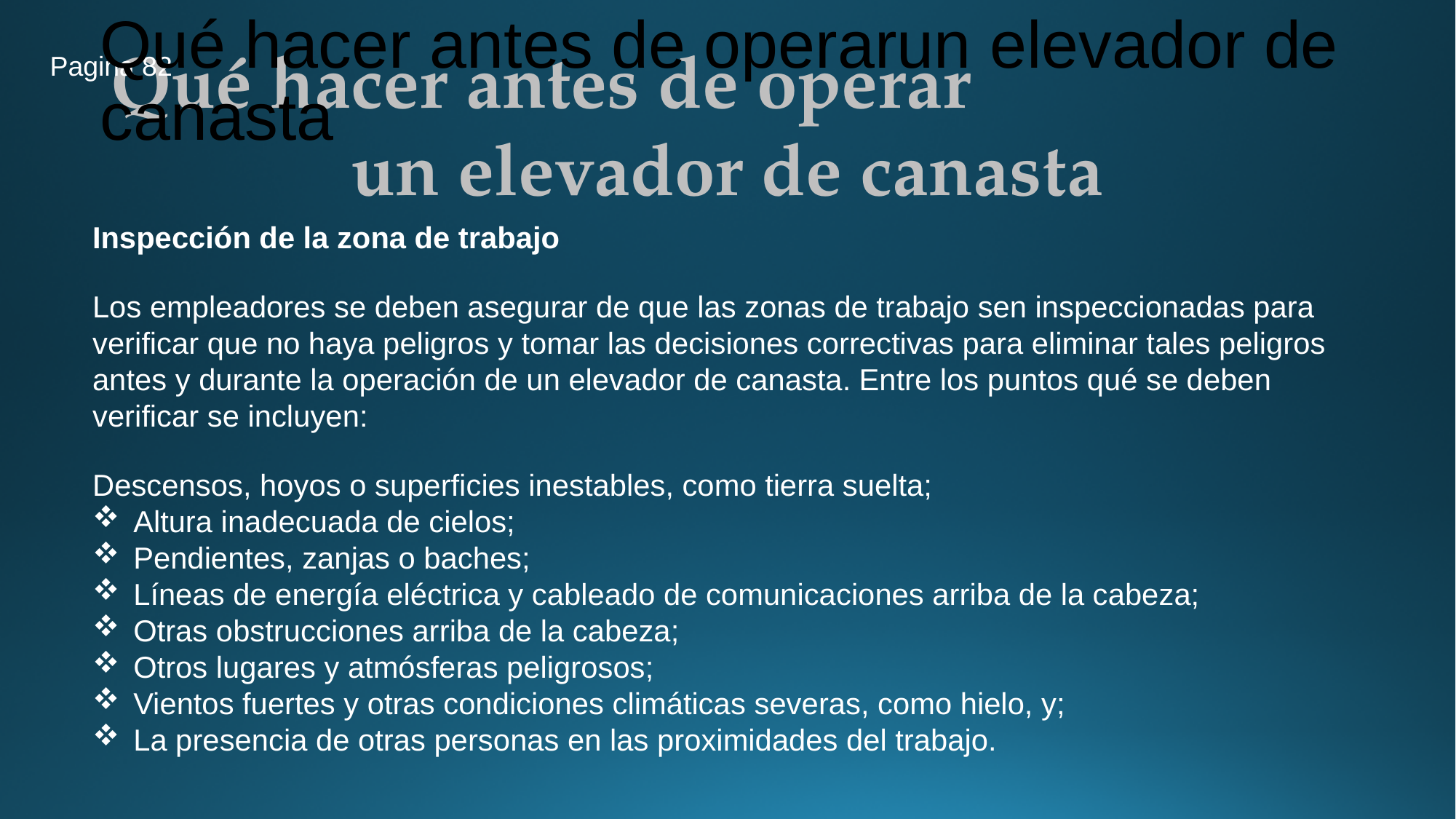

Pagina 82
Qué hacer antes de operar
un elevador de canasta
# Qué hacer antes de operarun elevador de canasta
Inspección de la zona de trabajo

Los empleadores se deben asegurar de que las zonas de trabajo sen inspeccionadas para verificar que no haya peligros y tomar las decisiones correctivas para eliminar tales peligros antes y durante la operación de un elevador de canasta. Entre los puntos qué se deben verificar se incluyen:

Descensos, hoyos o superficies inestables, como tierra suelta;
Altura inadecuada de cielos;
Pendientes, zanjas o baches;
Líneas de energía eléctrica y cableado de comunicaciones arriba de la cabeza;
Otras obstrucciones arriba de la cabeza;
Otros lugares y atmósferas peligrosos;
Vientos fuertes y otras condiciones climáticas severas, como hielo, y;
La presencia de otras personas en las proximidades del trabajo.